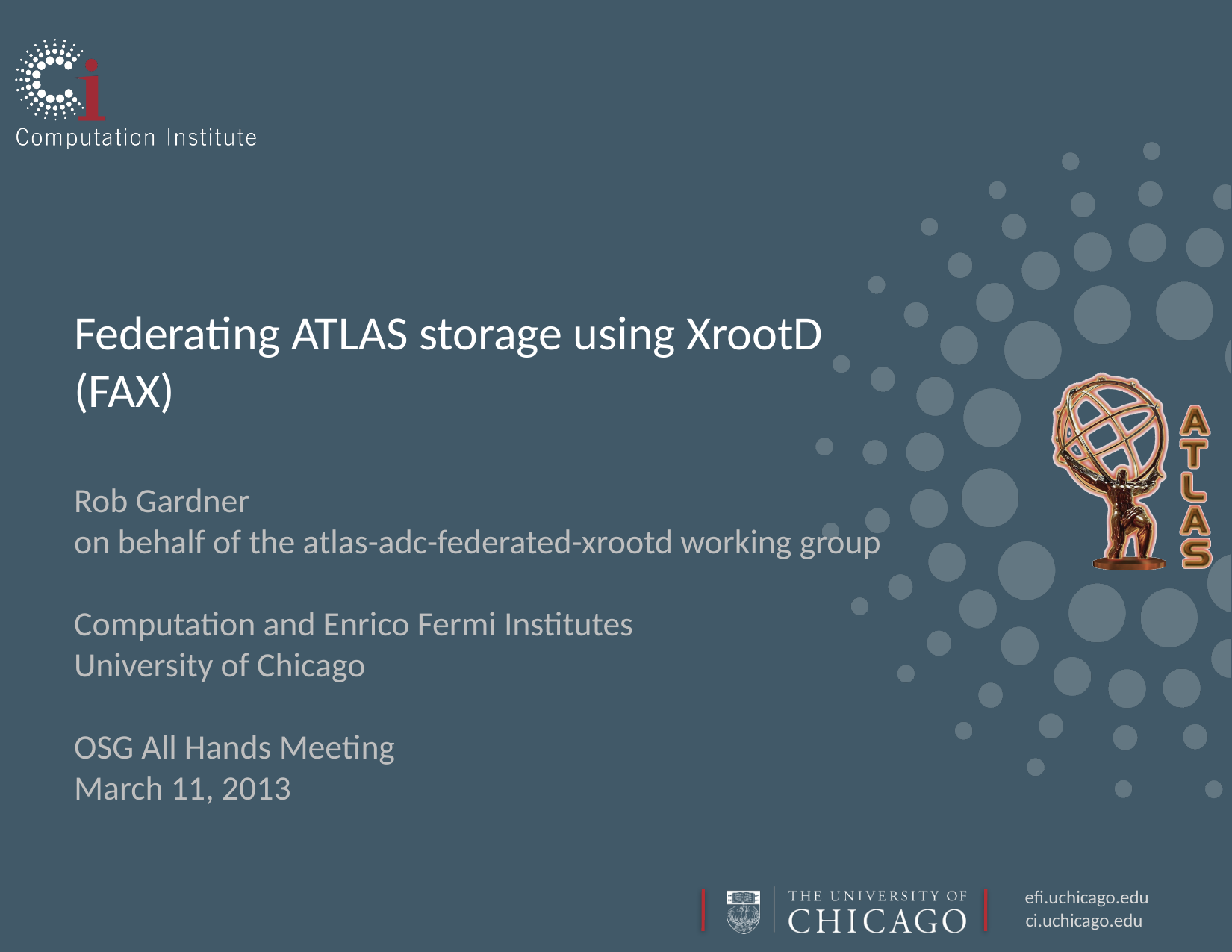

# Federating ATLAS storage using XrootD (FAX)
Rob Gardner
on behalf of the atlas-adc-federated-xrootd working group

Computation and Enrico Fermi Institutes
University of Chicago

OSG All Hands Meeting
March 11, 2013